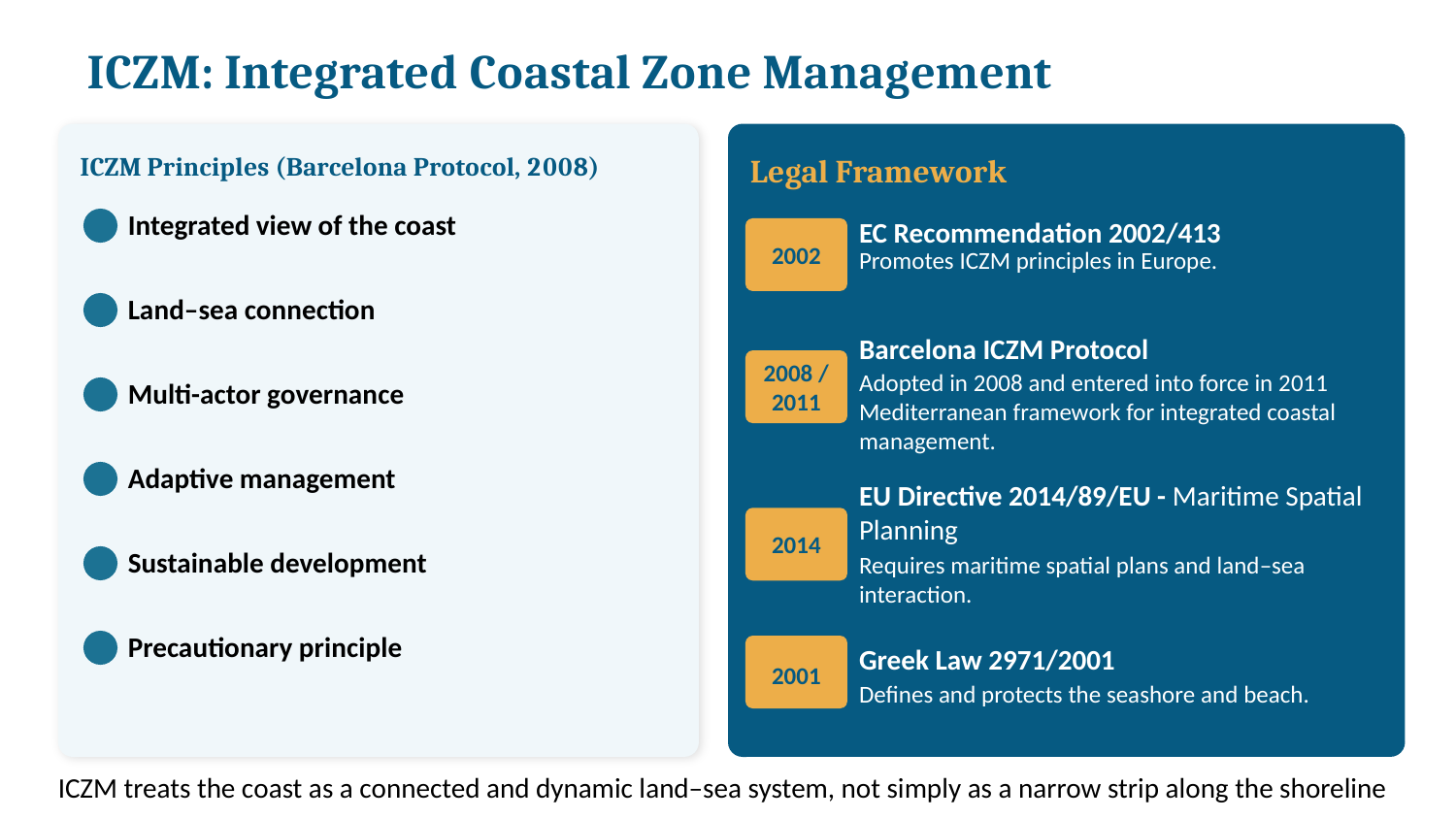

ICZM: Integrated Coastal Zone Management

ICZM Principles (Barcelona Protocol, 2008)
Legal Framework
Integrated view of the coast

EC Recommendation 2002/413

2002
Promotes ICZM principles in Europe.
Land–sea connection

Barcelona ICZM Protocol

2008 / 2011
Multi-actor governance

Adopted in 2008 and entered into force in 2011 Mediterranean framework for integrated coastal management.
Adaptive management

EU Directive 2014/89/EU - Maritime Spatial Planning

2014
Sustainable development

Requires maritime spatial plans and land–sea interaction.
Precautionary principle

2001
Greek Law 2971/2001
Defines and protects the seashore and beach.
ICZM treats the coast as a connected and dynamic land–sea system, not simply as a narrow strip along the shoreline